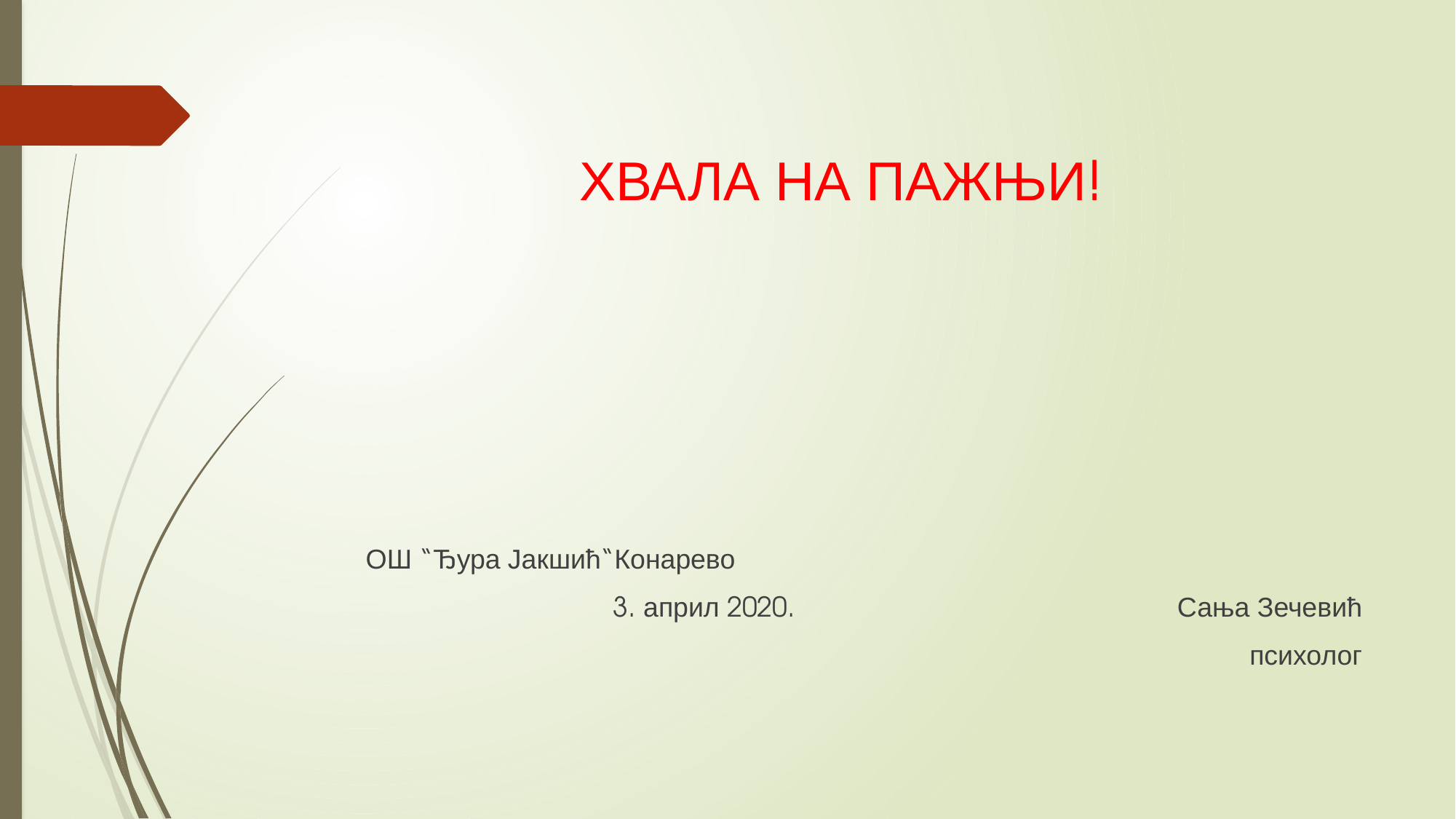

# ХВАЛА НА ПАЖЊИ!
      ОШ “Ђура Јакшић“Конарево
3. април 2020.                                                  Сања Зечевић
                                                            психолог